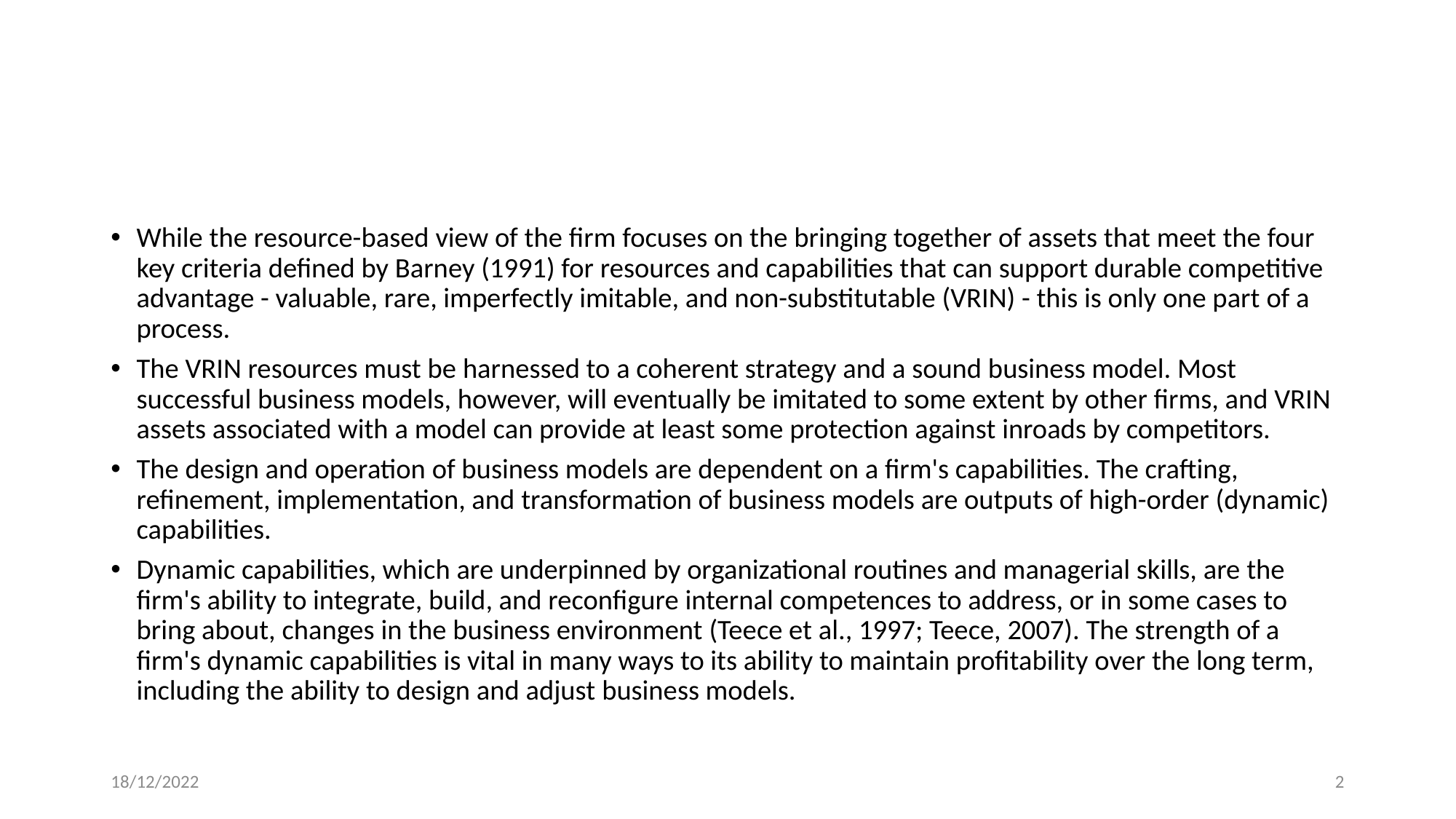

#
While the resource-based view of the firm focuses on the bringing together of assets that meet the four key criteria defined by Barney (1991) for resources and capabilities that can support durable competitive advantage - valuable, rare, imperfectly imitable, and non-substitutable (VRIN) - this is only one part of a process.
The VRIN resources must be harnessed to a coherent strategy and a sound business model. Most successful business models, however, will eventually be imitated to some extent by other firms, and VRIN assets associated with a model can provide at least some protection against inroads by competitors.
The design and operation of business models are dependent on a firm's capabilities. The crafting, refinement, implementation, and transformation of business models are outputs of high-order (dynamic) capabilities.
Dynamic capabilities, which are underpinned by organizational routines and managerial skills, are the firm's ability to integrate, build, and reconfigure internal competences to address, or in some cases to bring about, changes in the business environment (Teece et al., 1997; Teece, 2007). The strength of a firm's dynamic capabilities is vital in many ways to its ability to maintain profitability over the long term, including the ability to design and adjust business models.
18/12/2022

2